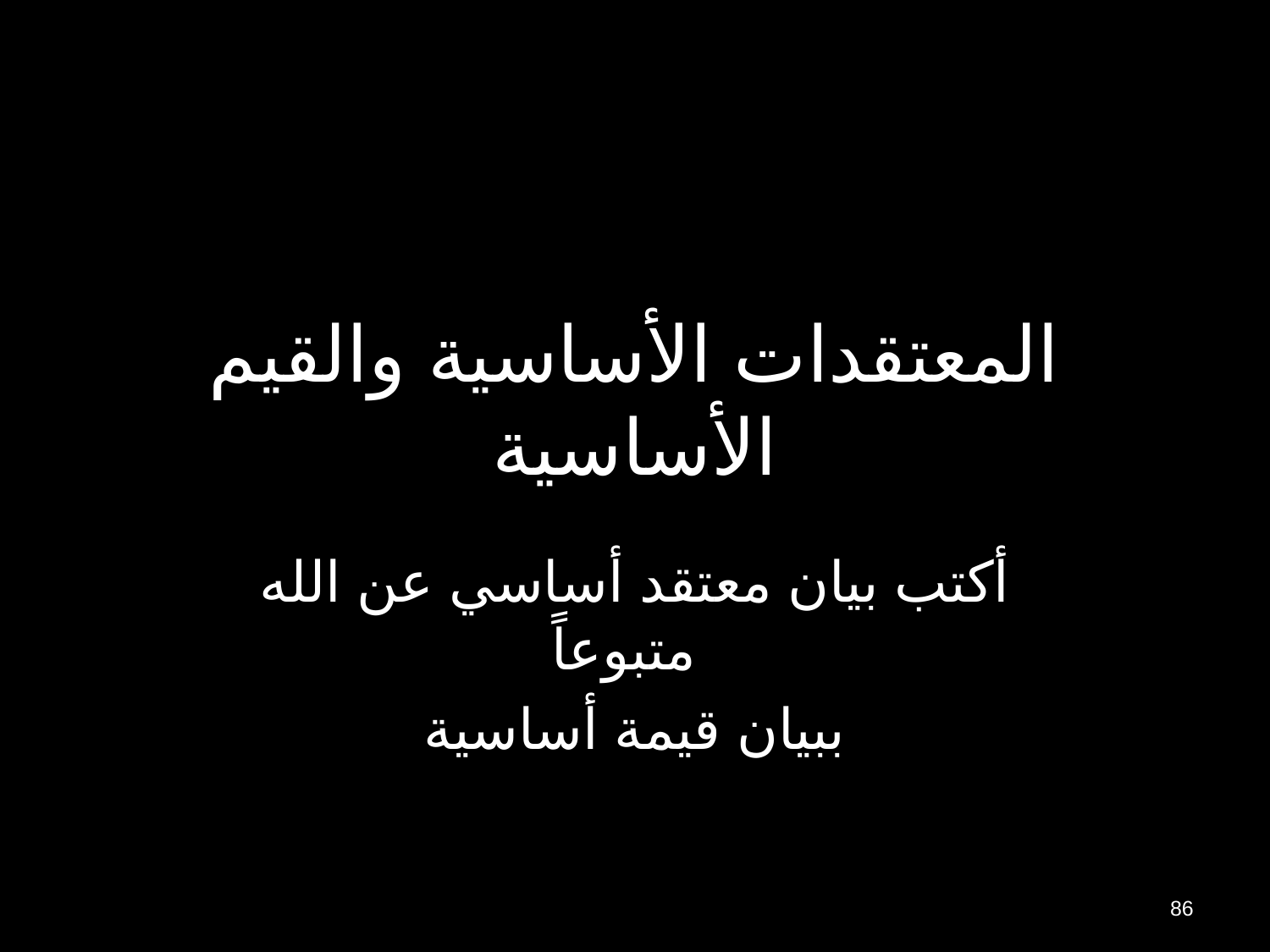

# المعتقدات الأساسية والقيم الأساسية
أكتب بيان معتقد أساسي عن الله متبوعاً
ببيان قيمة أساسية
86